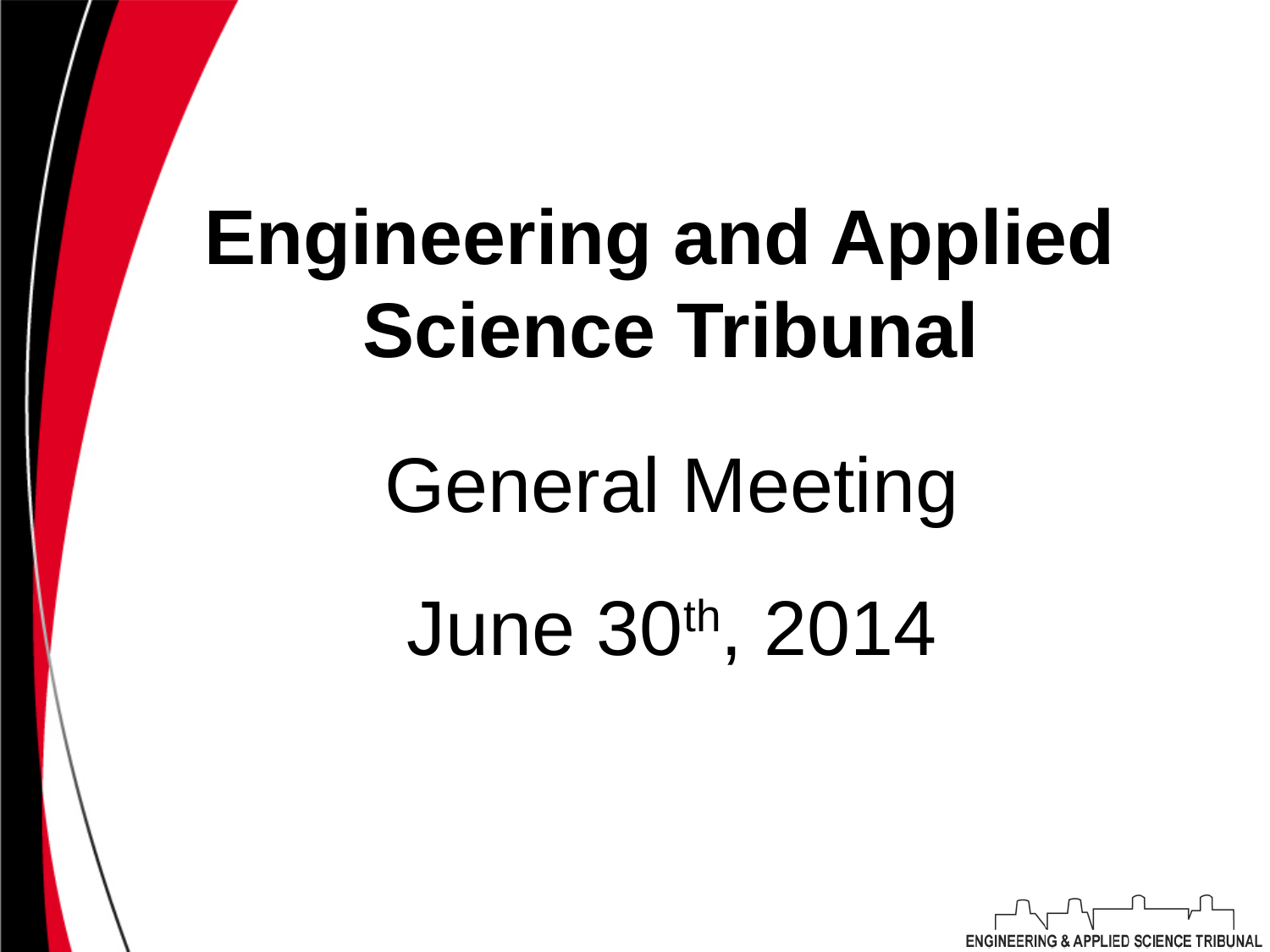

# Engineering and Applied Science Tribunal
General Meeting
June 30th, 2014